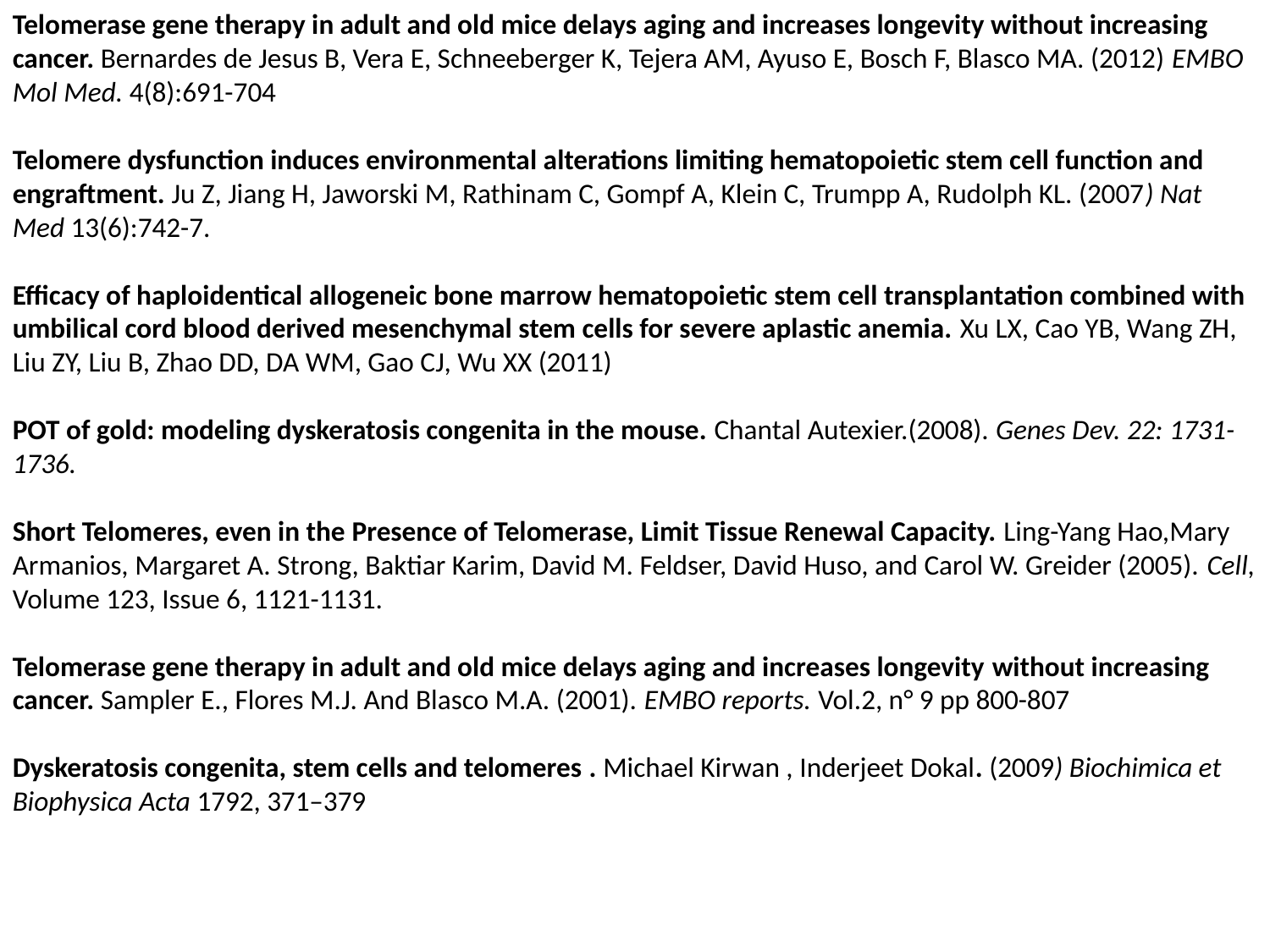

Telomerase gene therapy in adult and old mice delays aging and increases longevity without increasing cancer. Bernardes de Jesus B, Vera E, Schneeberger K, Tejera AM, Ayuso E, Bosch F, Blasco MA. (2012) EMBO Mol Med. 4(8):691-704

Telomere dysfunction induces environmental alterations limiting hematopoietic stem cell function and engraftment. Ju Z, Jiang H, Jaworski M, Rathinam C, Gompf A, Klein C, Trumpp A, Rudolph KL. (2007) Nat Med 13(6):742-7.

Efficacy of haploidentical allogeneic bone marrow hematopoietic stem cell transplantation combined with umbilical cord blood derived mesenchymal stem cells for severe aplastic anemia. Xu LX, Cao YB, Wang ZH, Liu ZY, Liu B, Zhao DD, DA WM, Gao CJ, Wu XX (2011)

POT of gold: modeling dyskeratosis congenita in the mouse. Chantal Autexier.(2008). Genes Dev. 22: 1731-1736.

Short Telomeres, even in the Presence of Telomerase, Limit Tissue Renewal Capacity. Ling-Yang Hao,Mary Armanios, Margaret A. Strong, Baktiar Karim, David M. Feldser, David Huso, and Carol W. Greider (2005). Cell, Volume 123, Issue 6, 1121-1131.

Telomerase gene therapy in adult and old mice delays aging and increases longevity without increasing cancer. Sampler E., Flores M.J. And Blasco M.A. (2001). EMBO reports. Vol.2, n° 9 pp 800-807

Dyskeratosis congenita, stem cells and telomeres . Michael Kirwan , Inderjeet Dokal. (2009) Biochimica et Biophysica Acta 1792, 371–379